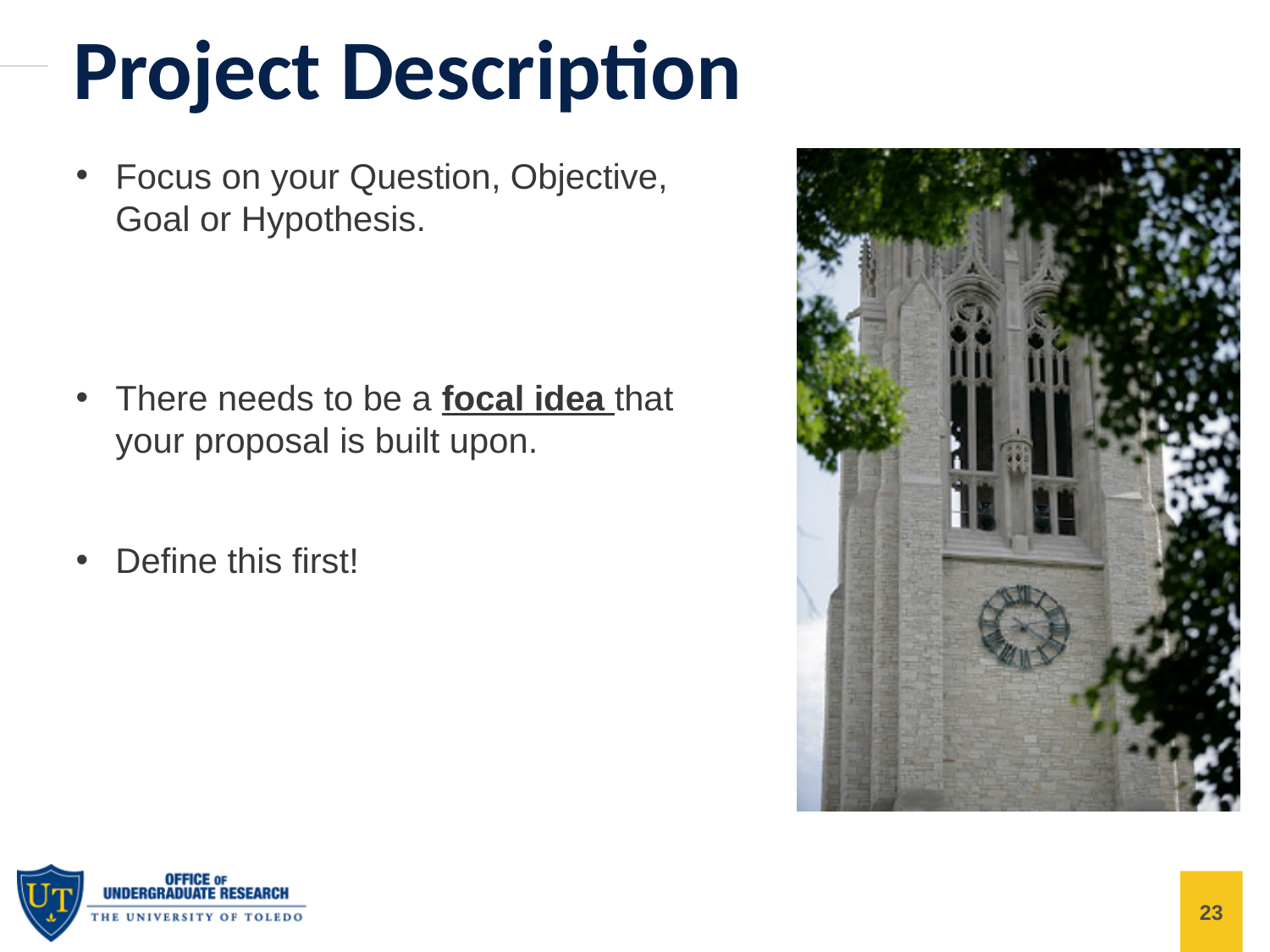

Project Description
Focus on your Question, Objective, Goal or Hypothesis.

There needs to be a focal idea that your proposal is built upon.

Define this first!